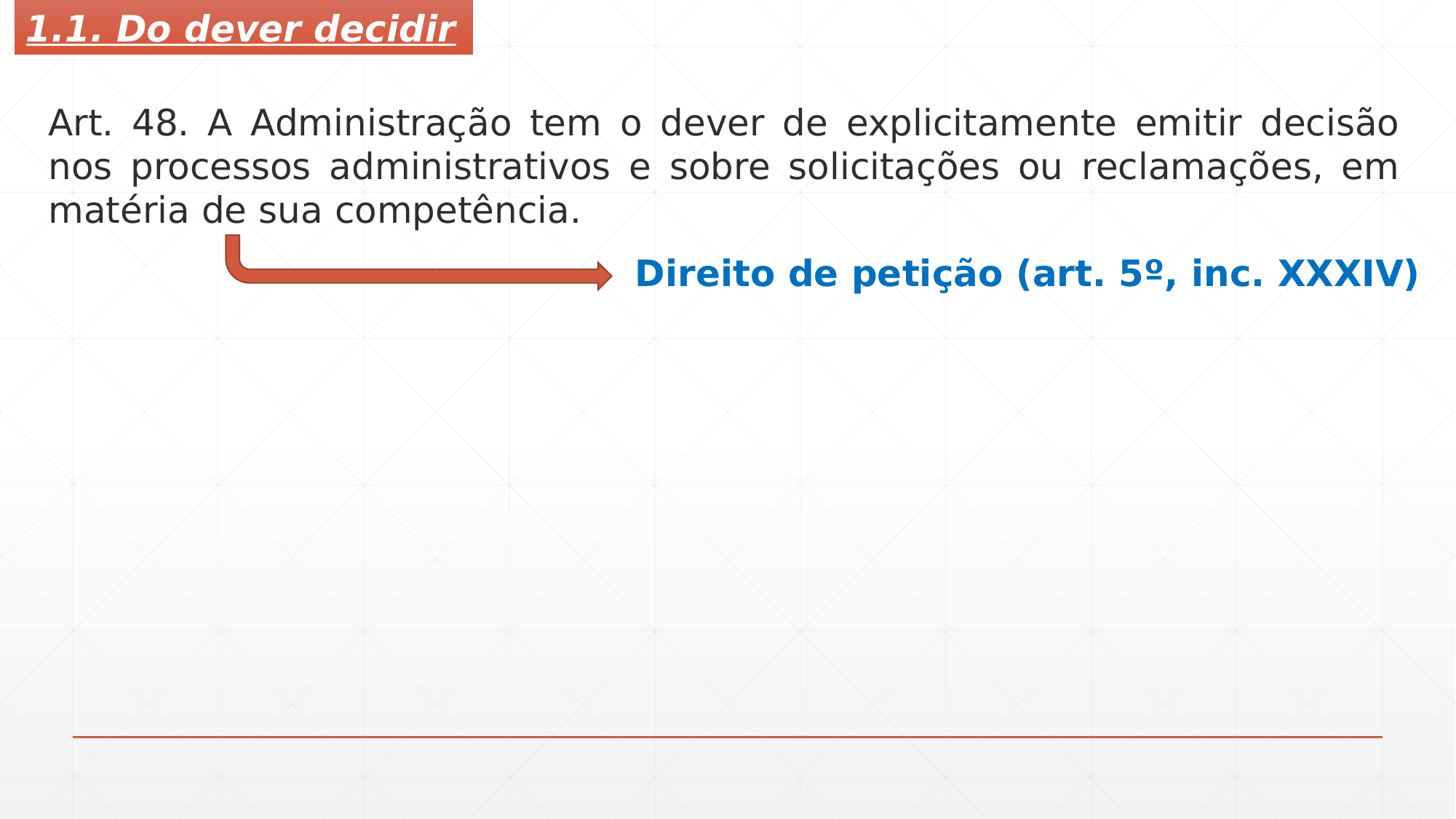

1.1. Do dever decidir
Art. 48. A Administração tem o dever de explicitamente emitir decisão nos processos administrativos e sobre solicitações ou reclamações, em matéria de sua competência.

Direito de petição (art. 5º, inc. XXXIV)